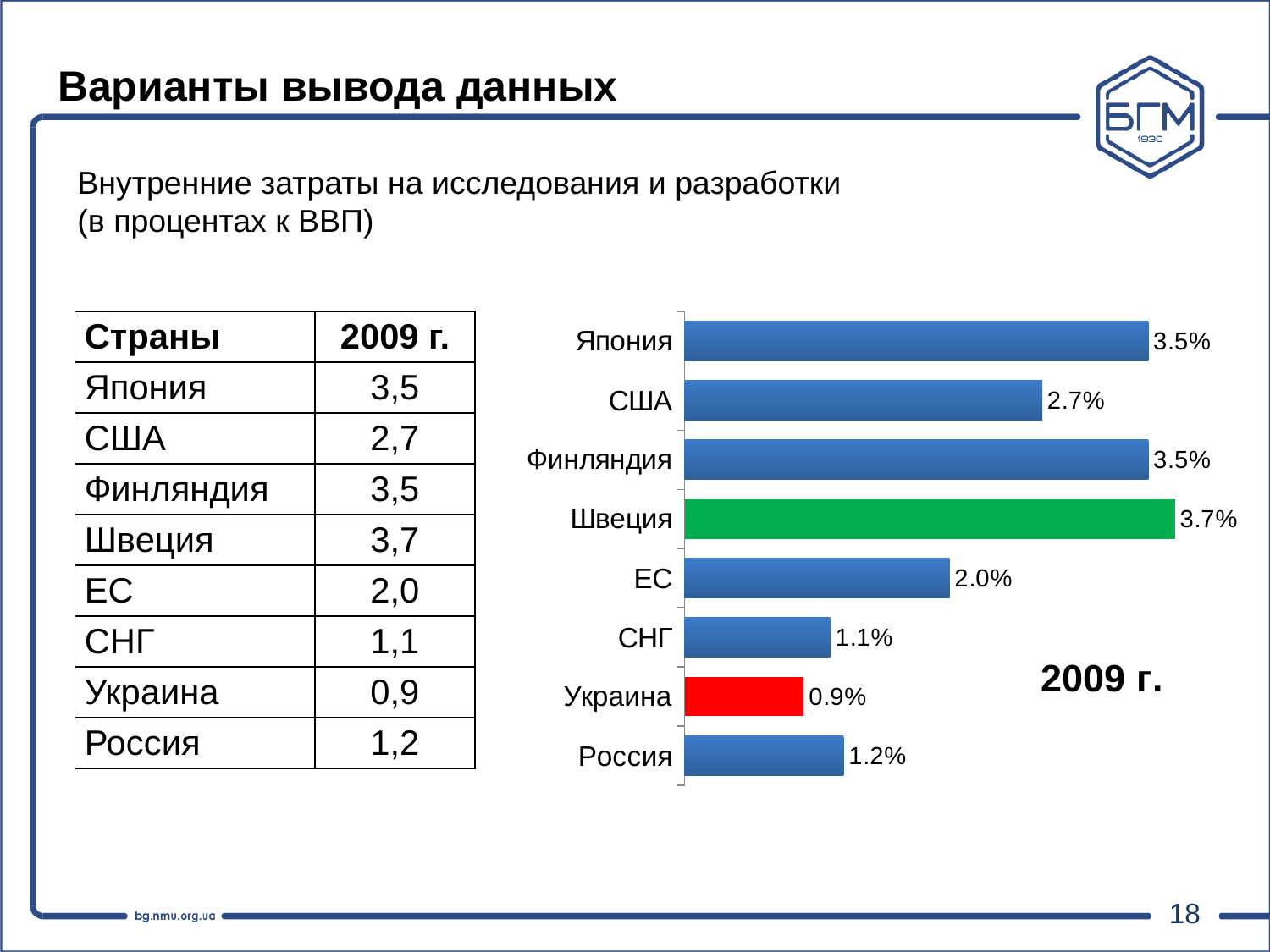

# Варианты вывода данных
Внутренние затраты на исследования и разработки
(в процентах к ВВП)

### Chart:

| Category | 2009 г. |
|---|---|
| Россия | 0.012 |
| Украина | 0.009000000000000001 |
| СНГ | 0.011000000000000001 |
| ЕС | 0.02 |
| Швеция | 0.037000000000000005 |
| Финляндия | 0.035 |
| США | 0.027000000000000003 |
| Япония | 0.035 |
| Страны | 2009 г. |
| --- | --- |
| Япония | 3,5 |
| США | 2,7 |
| Финляндия | 3,5 |
| Швеция | 3,7 |
| ЕС | 2,0 |
| СНГ | 1,1 |
| Украина | 0,9 |
| Россия | 1,2 |